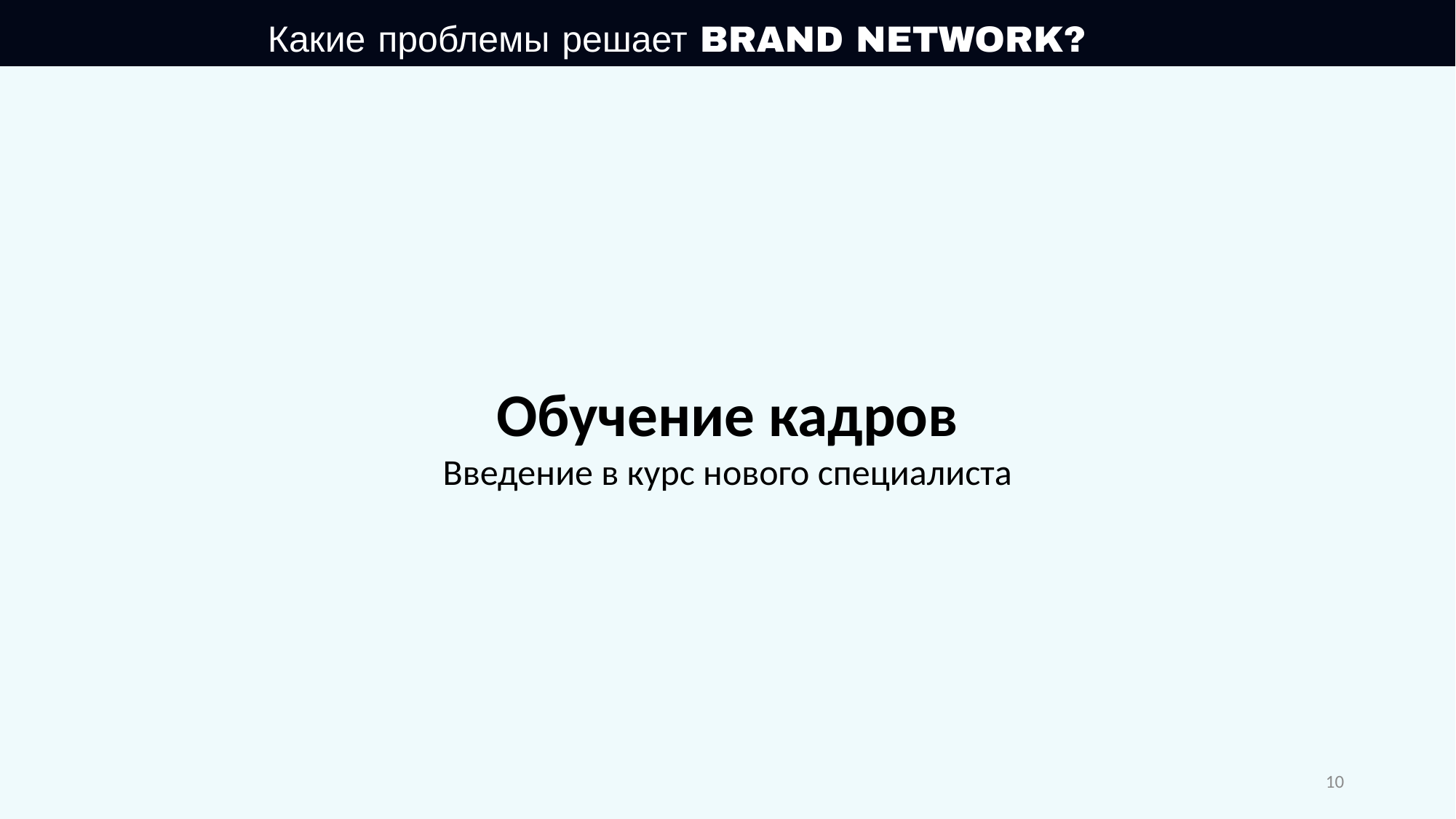

Какие проблемы решает BRAND NETWORK?
Обучение кадров
Введение в курс нового специалиста
10